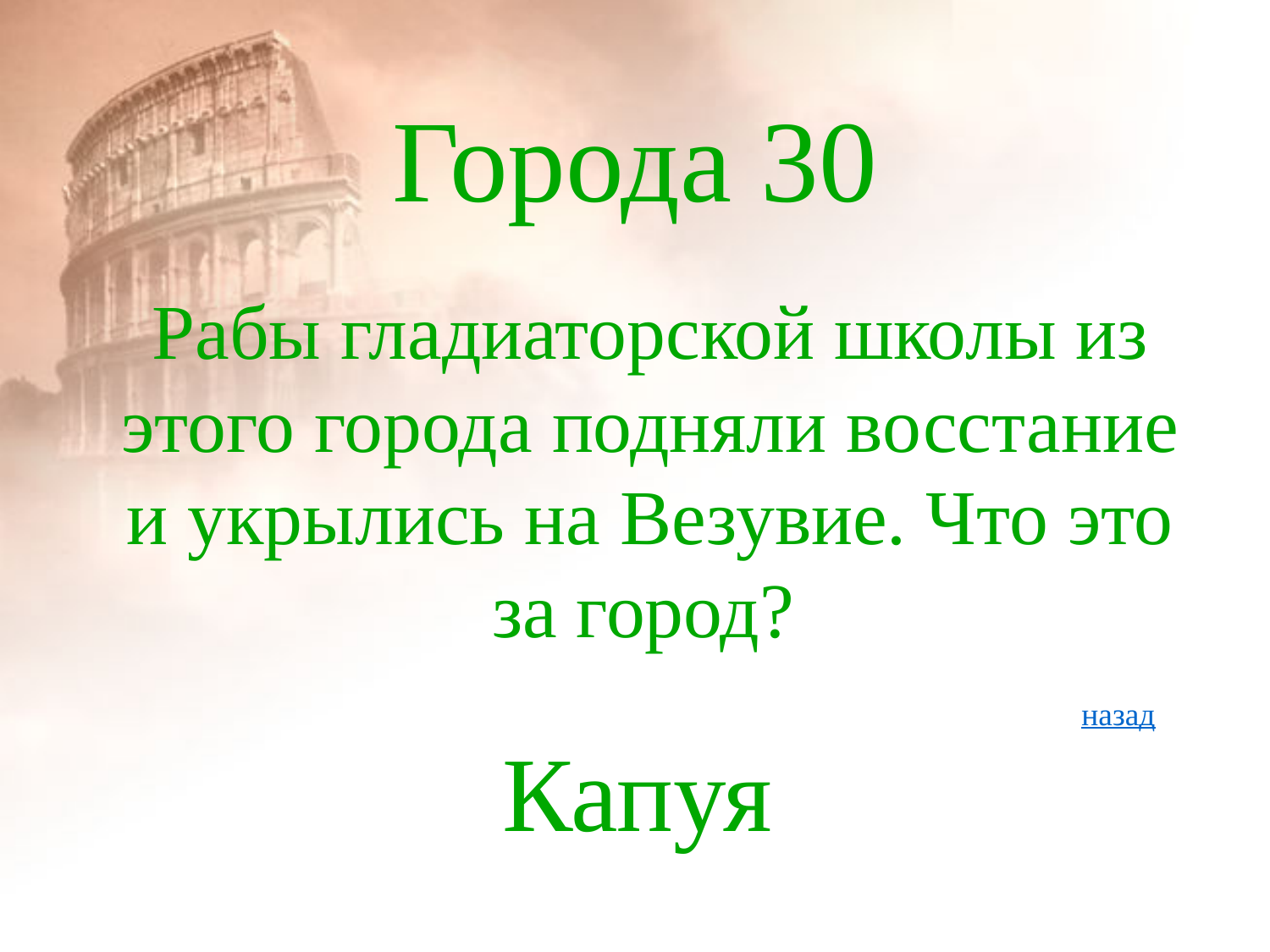

# Города 30
Рабы гладиаторской школы из этого города подняли восстание и укрылись на Везувие. Что это за город?
назад
Капуя